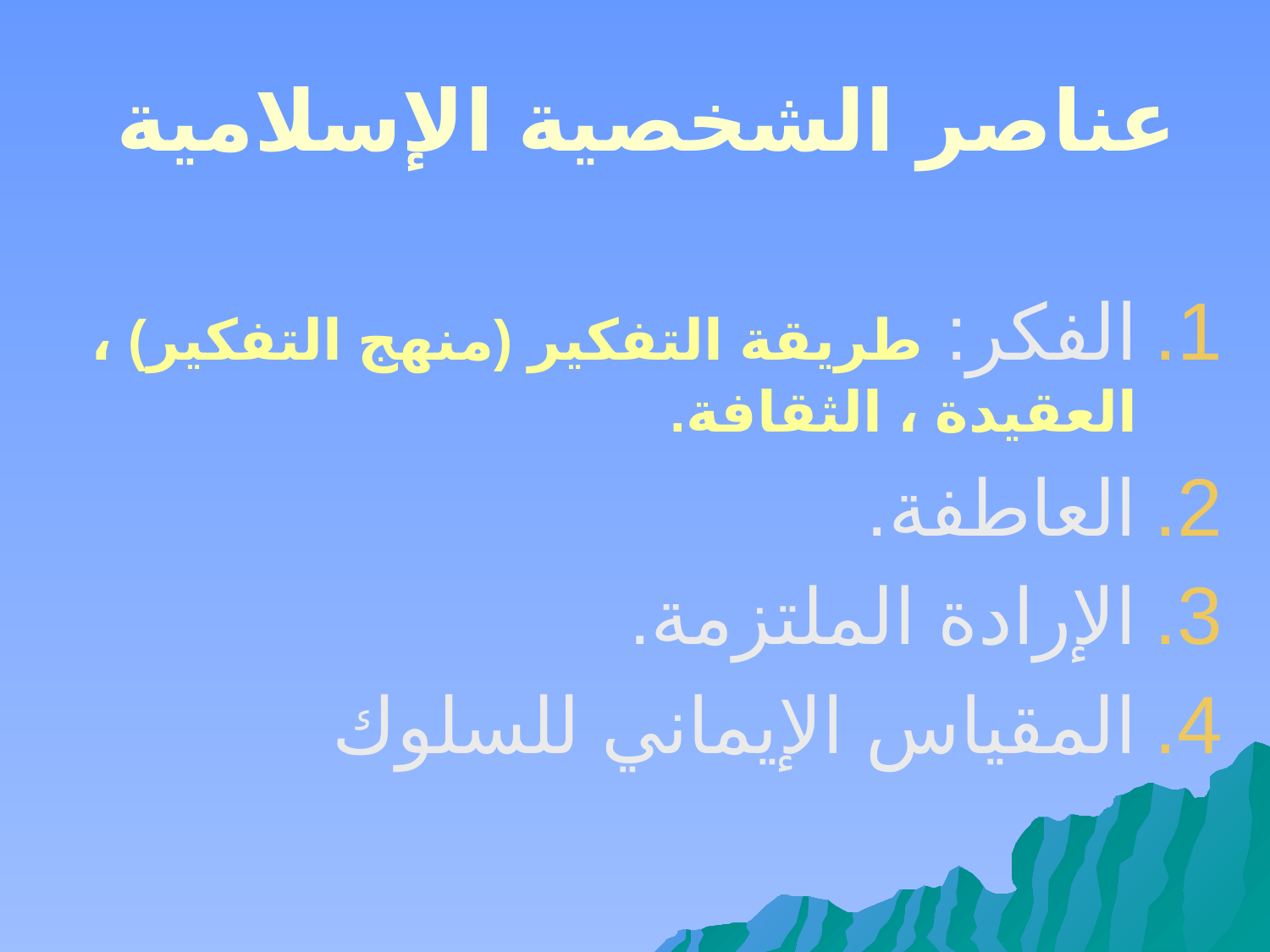

# عناصر الشخصية الإسلامية
الفكر: طريقة التفكير (منهج التفكير) ،  العقيدة ، الثقافة.
العاطفة.
الإرادة الملتزمة.
المقياس الإيماني للسلوك